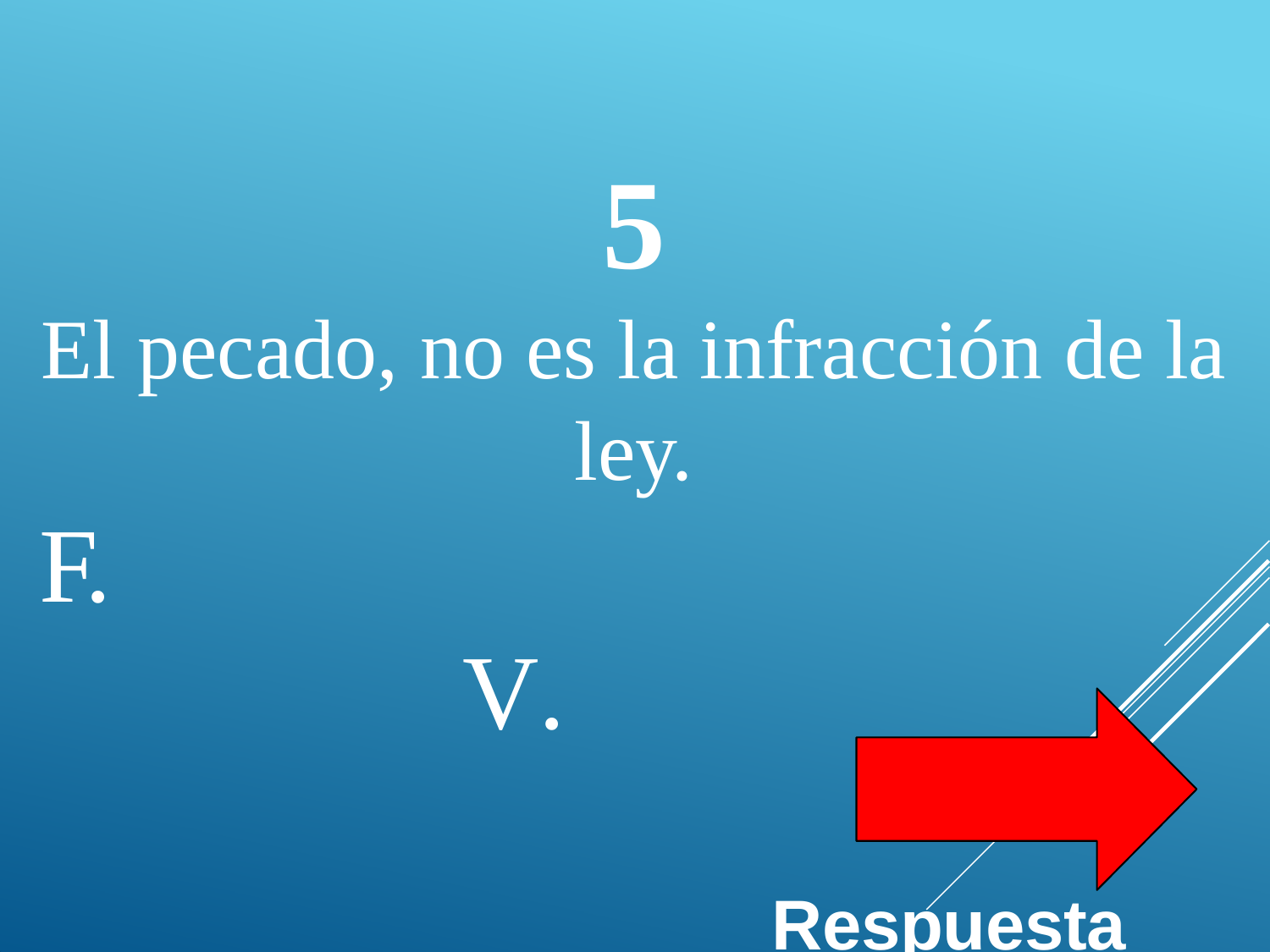

# 5
El pecado, no es la infracción de la ley.
F.	V.

Respuesta